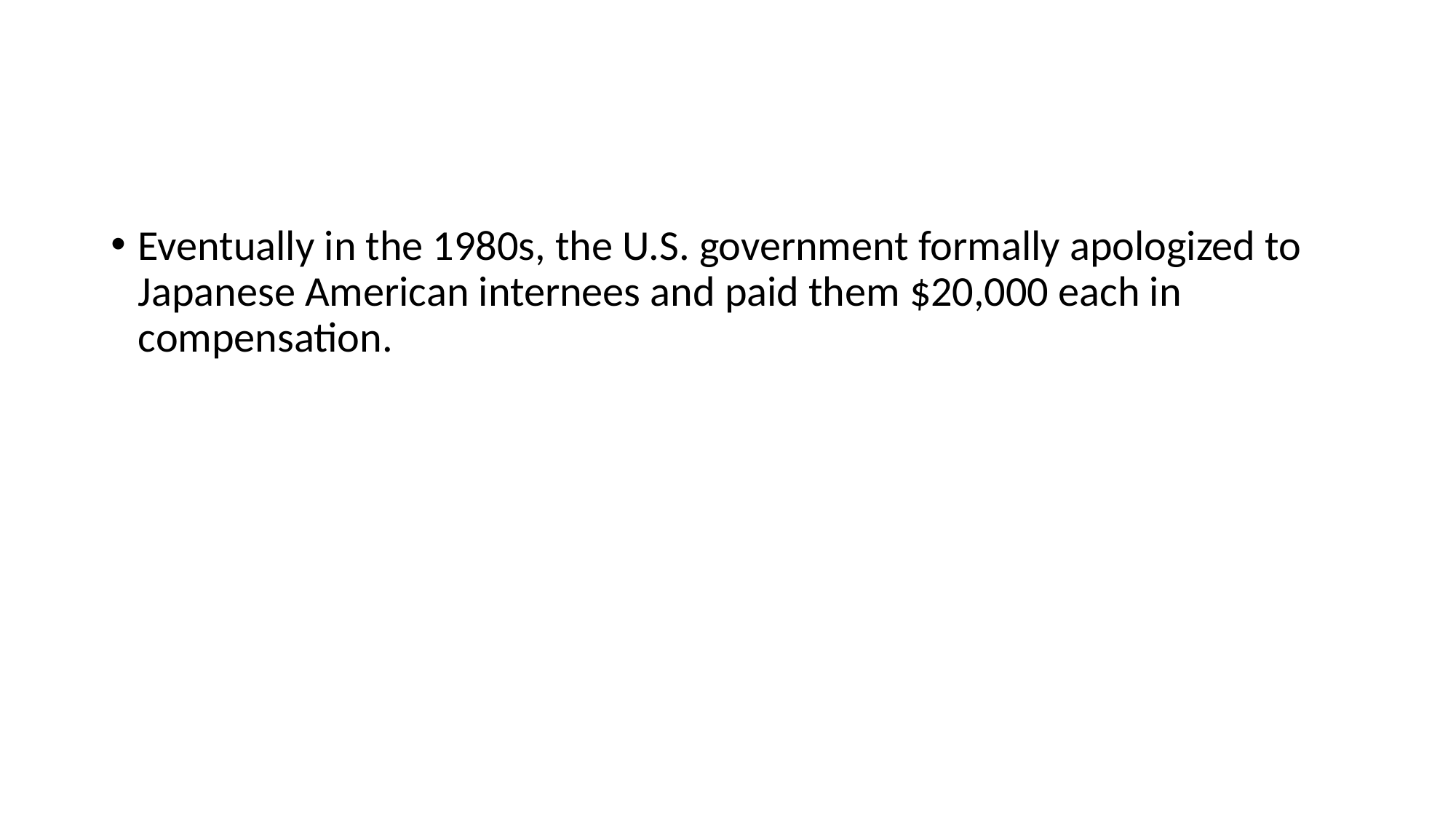

#
Eventually in the 1980s, the U.S. government formally apologized to Japanese American internees and paid them $20,000 each in compensation.